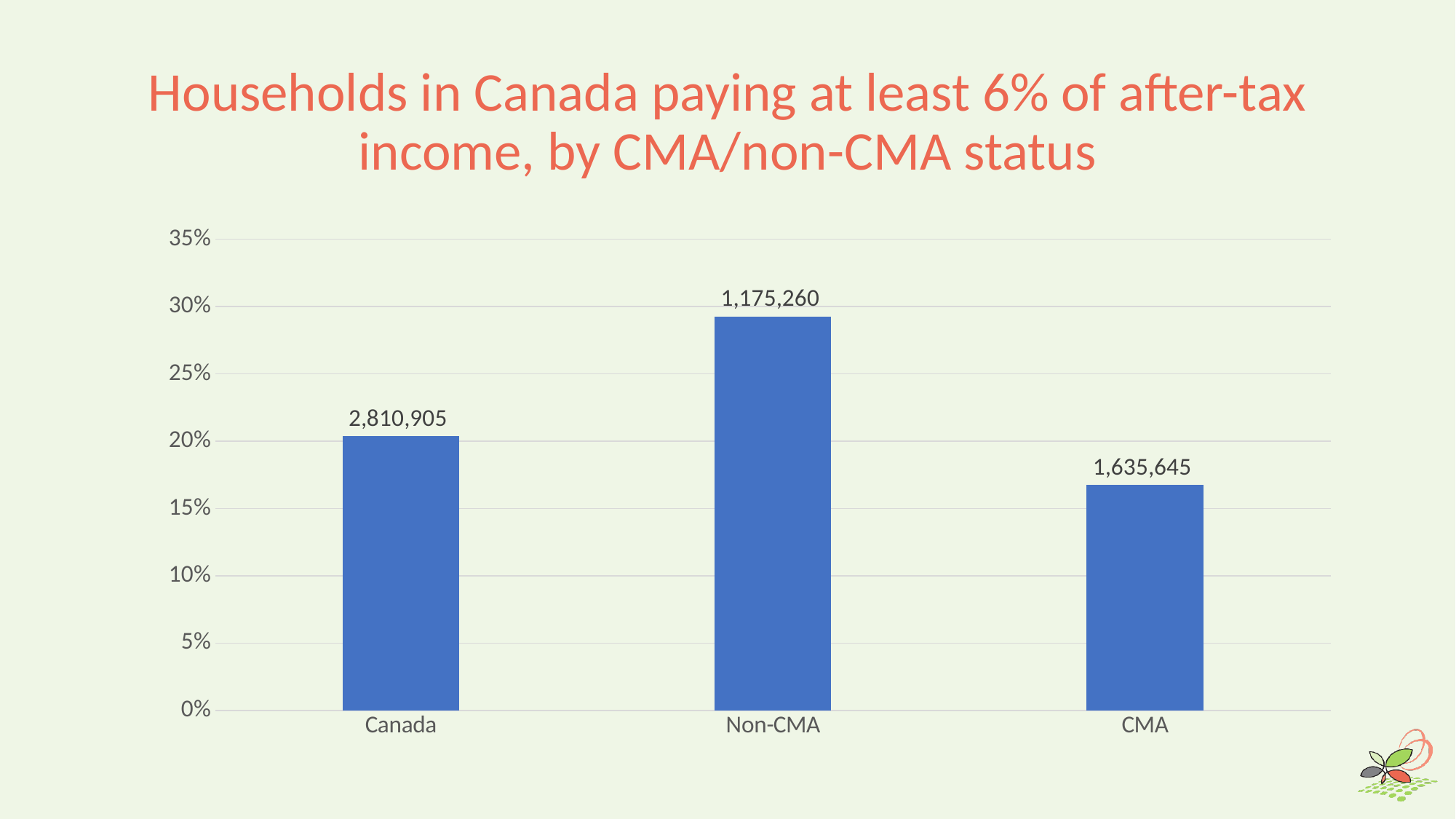

# Households in Canada paying at least 6% of after-tax income, by CMA/non-CMA status

### Chart

| Category |  |
|---|---|
| Canada | 0.20390826502006326 |
| Non-CMA | 0.29270601010421765 |
| CMA | 0.16741521741578036 |